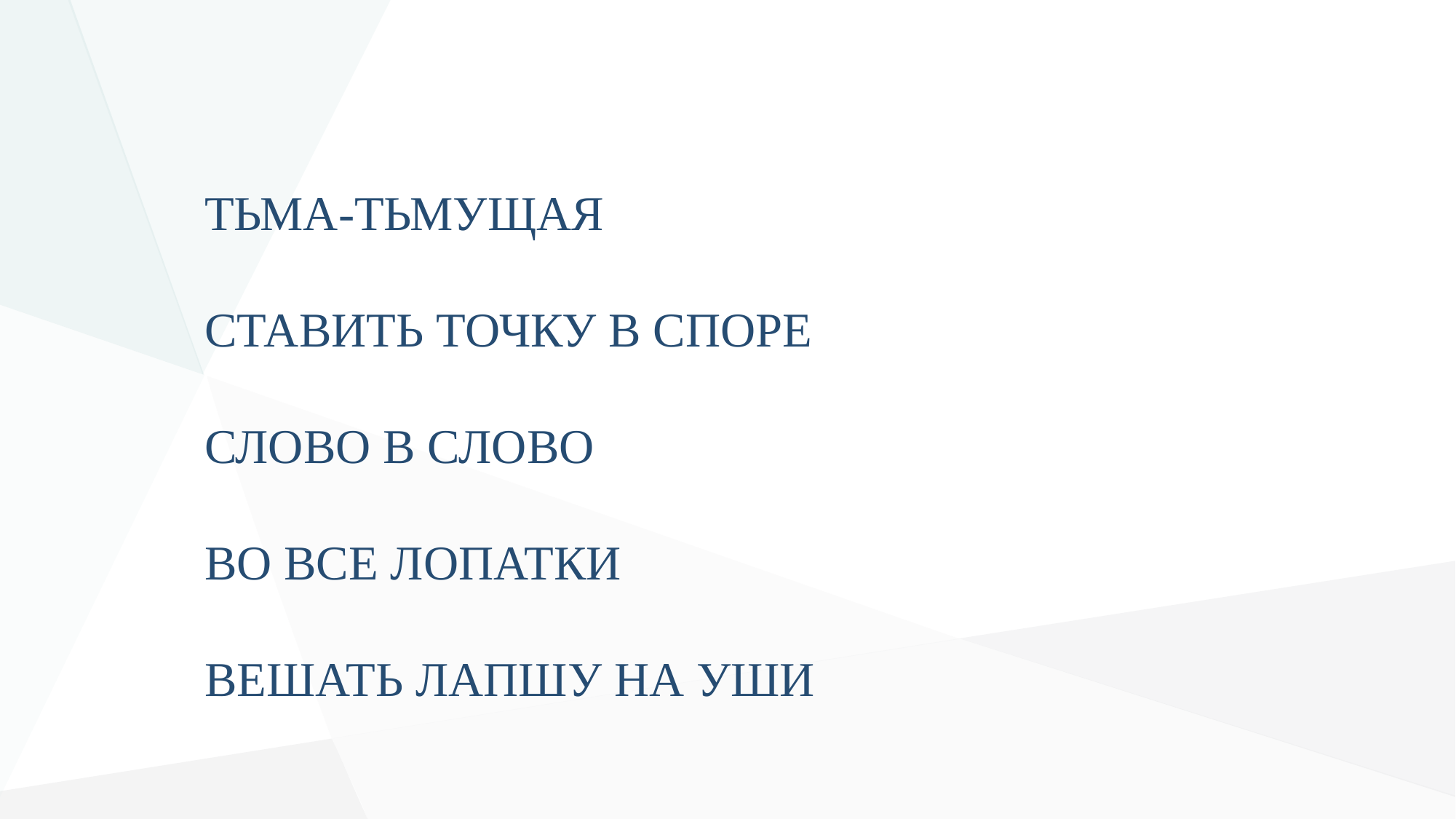

ТЬМА-ТЬМУЩАЯ

СТАВИТЬ ТОЧКУ В СПОРЕ

СЛОВО В СЛОВО

ВО ВСЕ ЛОПАТКИ

ВЕШАТЬ ЛАПШУ НА УШИ